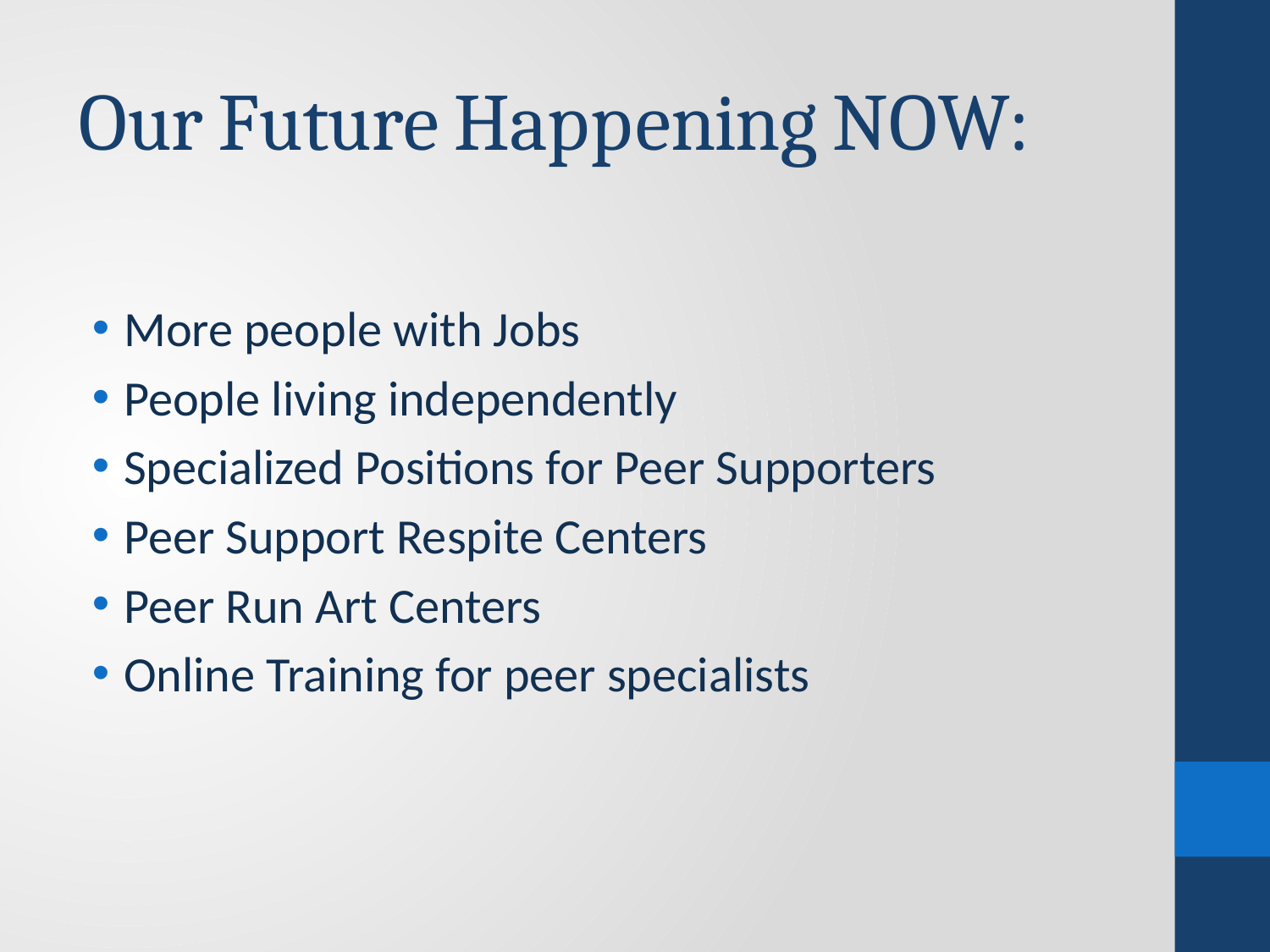

# Our Future Happening NOW:

More people with Jobs
People living independently
Specialized Positions for Peer Supporters
Peer Support Respite Centers
Peer Run Art Centers
Online Training for peer specialists